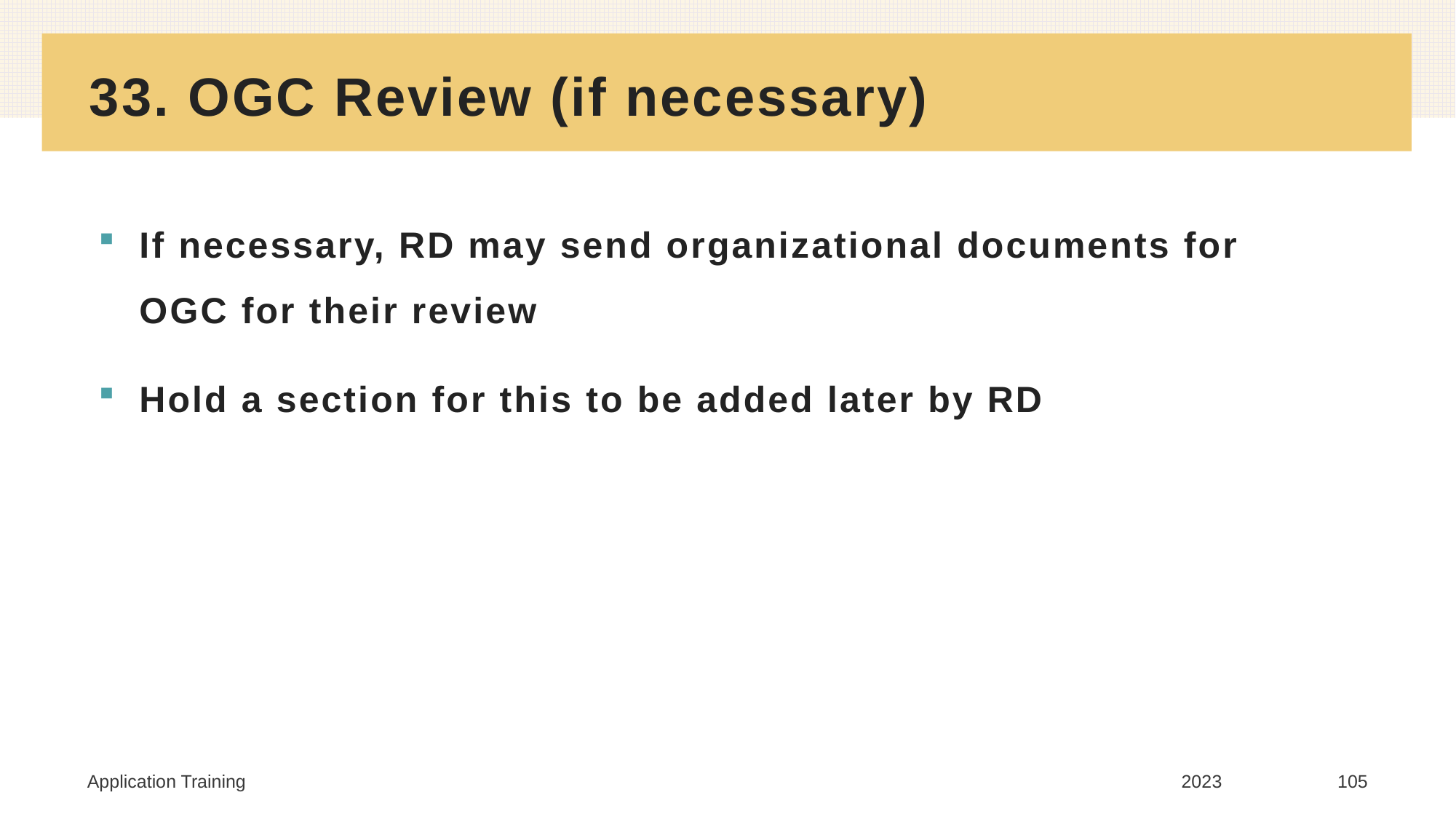

# 33. OGC Review (if necessary)
If necessary, RD may send organizational documents for OGC for their review
Hold a section for this to be added later by RD
Application Training
2023
105